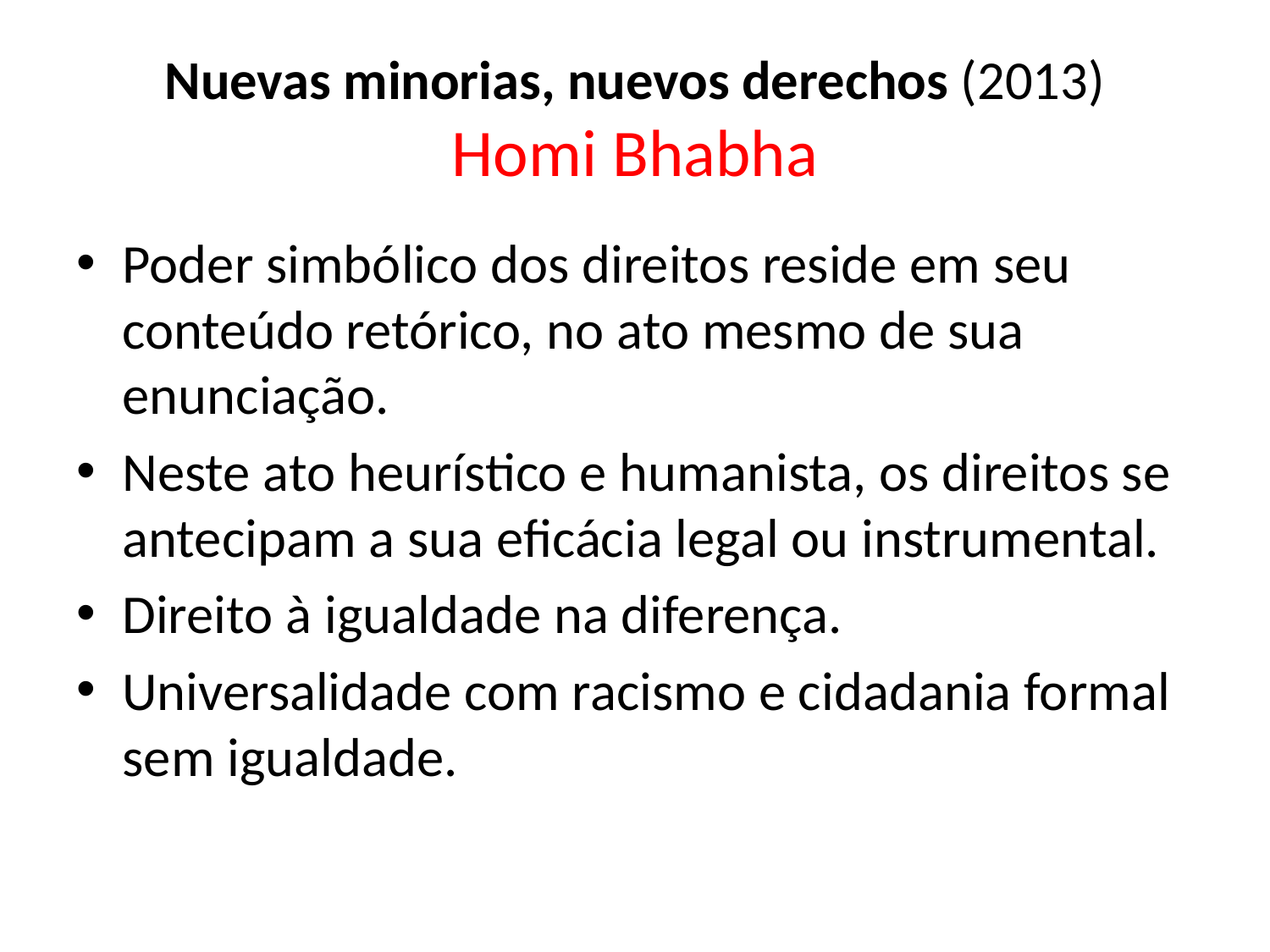

# Nuevas minorias, nuevos derechos (2013) Homi Bhabha
Poder simbólico dos direitos reside em seu conteúdo retórico, no ato mesmo de sua enunciação.
Neste ato heurístico e humanista, os direitos se antecipam a sua eficácia legal ou instrumental.
Direito à igualdade na diferença.
Universalidade com racismo e cidadania formal sem igualdade.